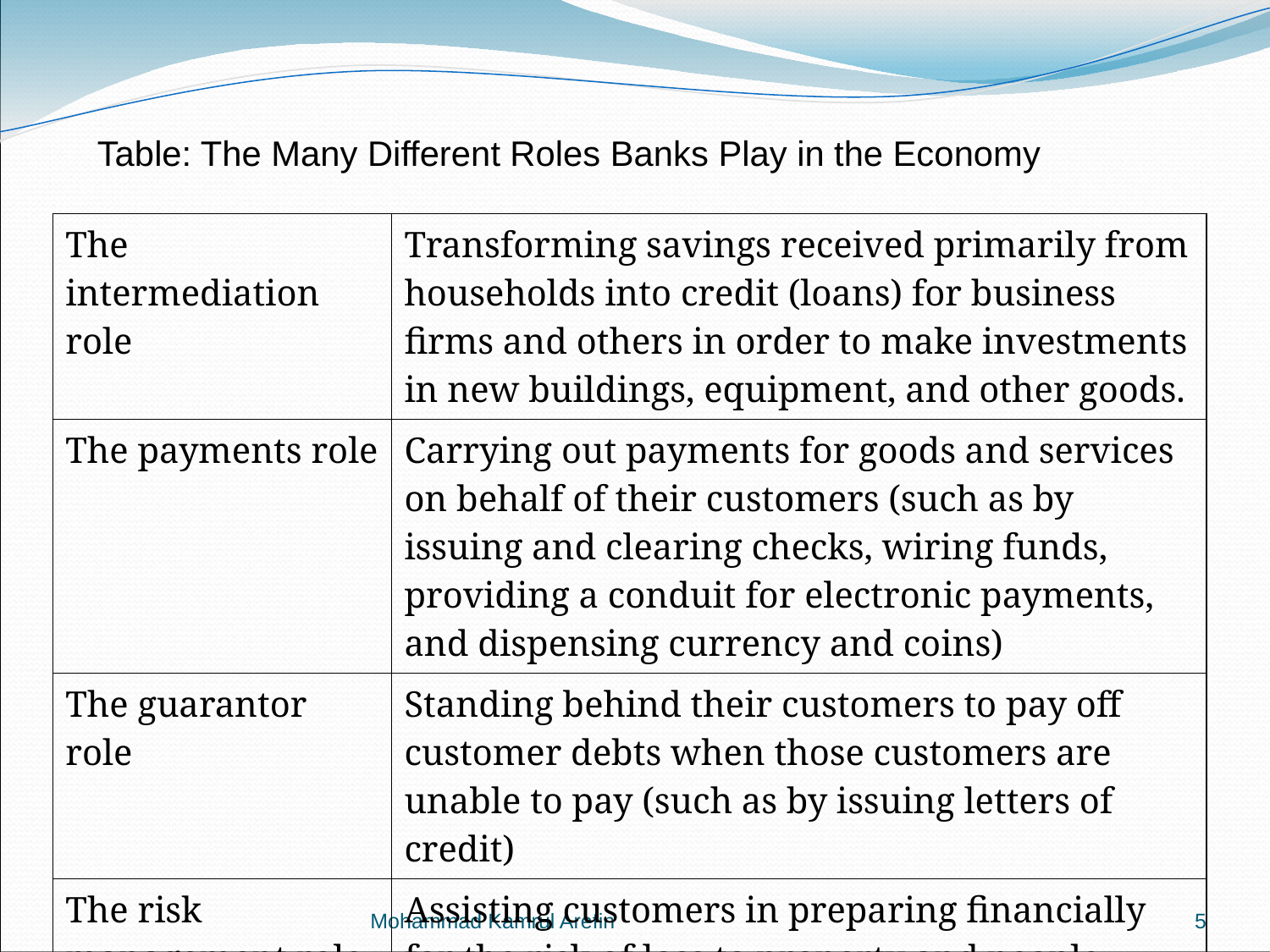

Table: The Many Different Roles Banks Play in the Economy
| The intermediation role | Transforming savings received primarily from households into credit (loans) for business firms and others in order to make investments in new buildings, equipment, and other goods. |
| --- | --- |
| The payments role | Carrying out payments for goods and services on behalf of their customers (such as by issuing and clearing checks, wiring funds, providing a conduit for electronic payments, and dispensing currency and coins) |
| The guarantor role | Standing behind their customers to pay off customer debts when those customers are unable to pay (such as by issuing letters of credit) |
| The risk management role | Assisting customers in preparing financially for the risk of loss to property and people. |
Mohammad Kamrul Arefin
5